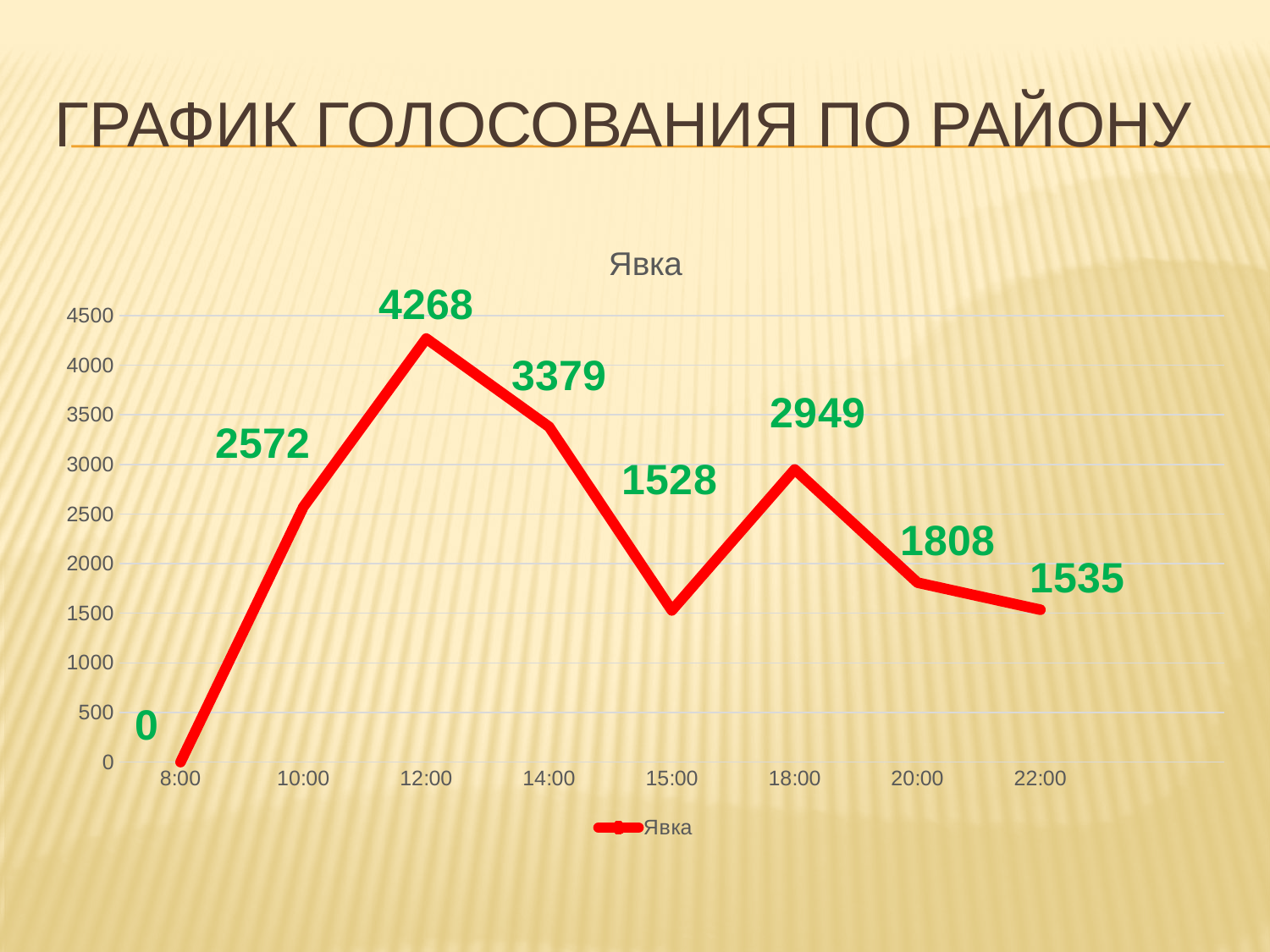

# График голосования по району

### Chart:

| Category | Явка |
|---|---|
| 0.33333333333333331 | 0.0 |
| 0.41666666666666702 | 2572.0 |
| 0.5 | 4268.0 |
| 0.58333333333333337 | 3379.0 |
| 0.62500000000000056 | 1528.0 |
| 0.75000000000000056 | 2949.0 |
| 0.8333333333333337 | 1808.0 |
| 0.91666666666666652 | 1535.0 |
|  | None |